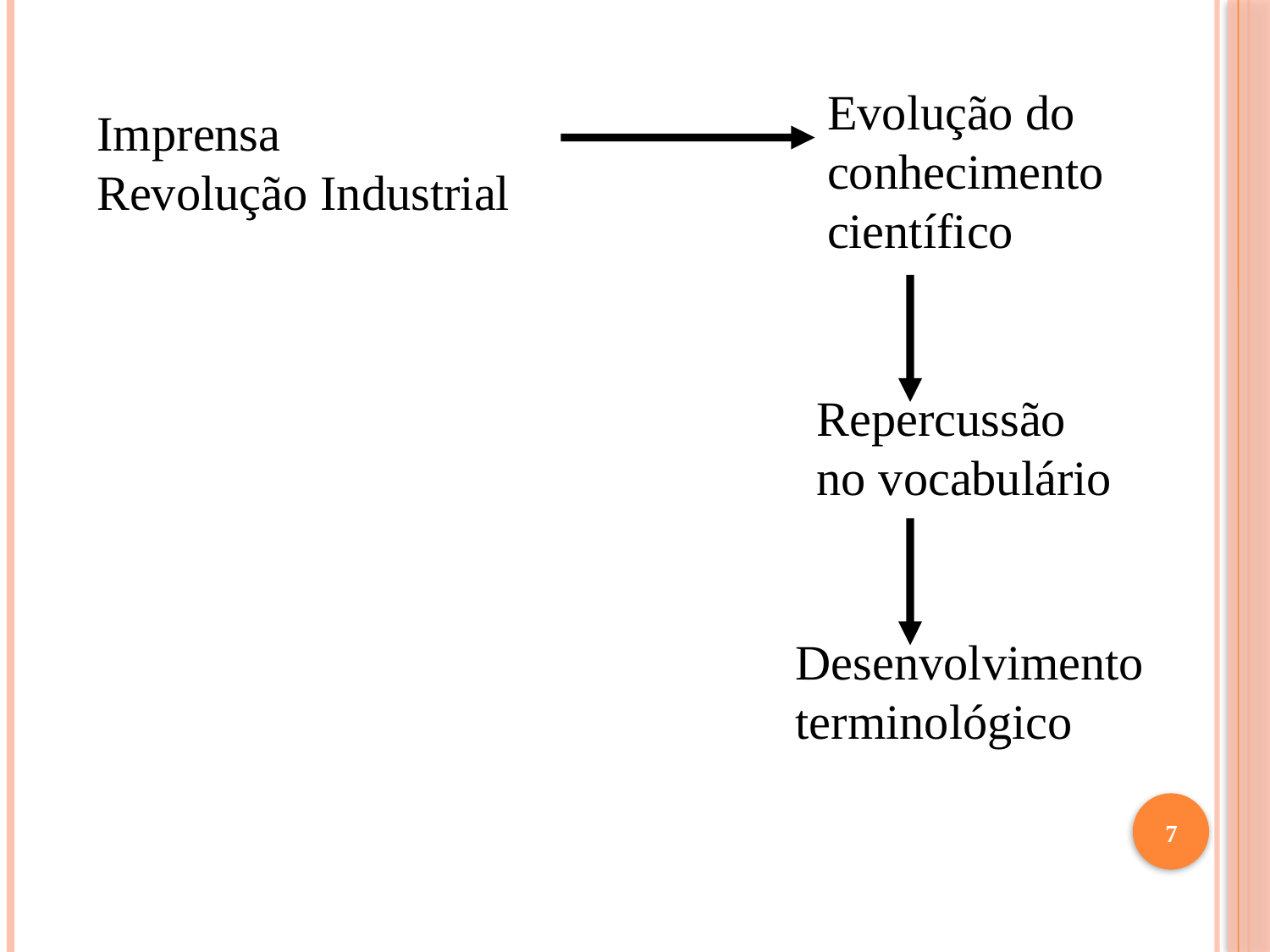

Evolução do conhecimento científico
Imprensa
Revolução Industrial

Repercussão no vocabulário

Desenvolvimento terminológico
7